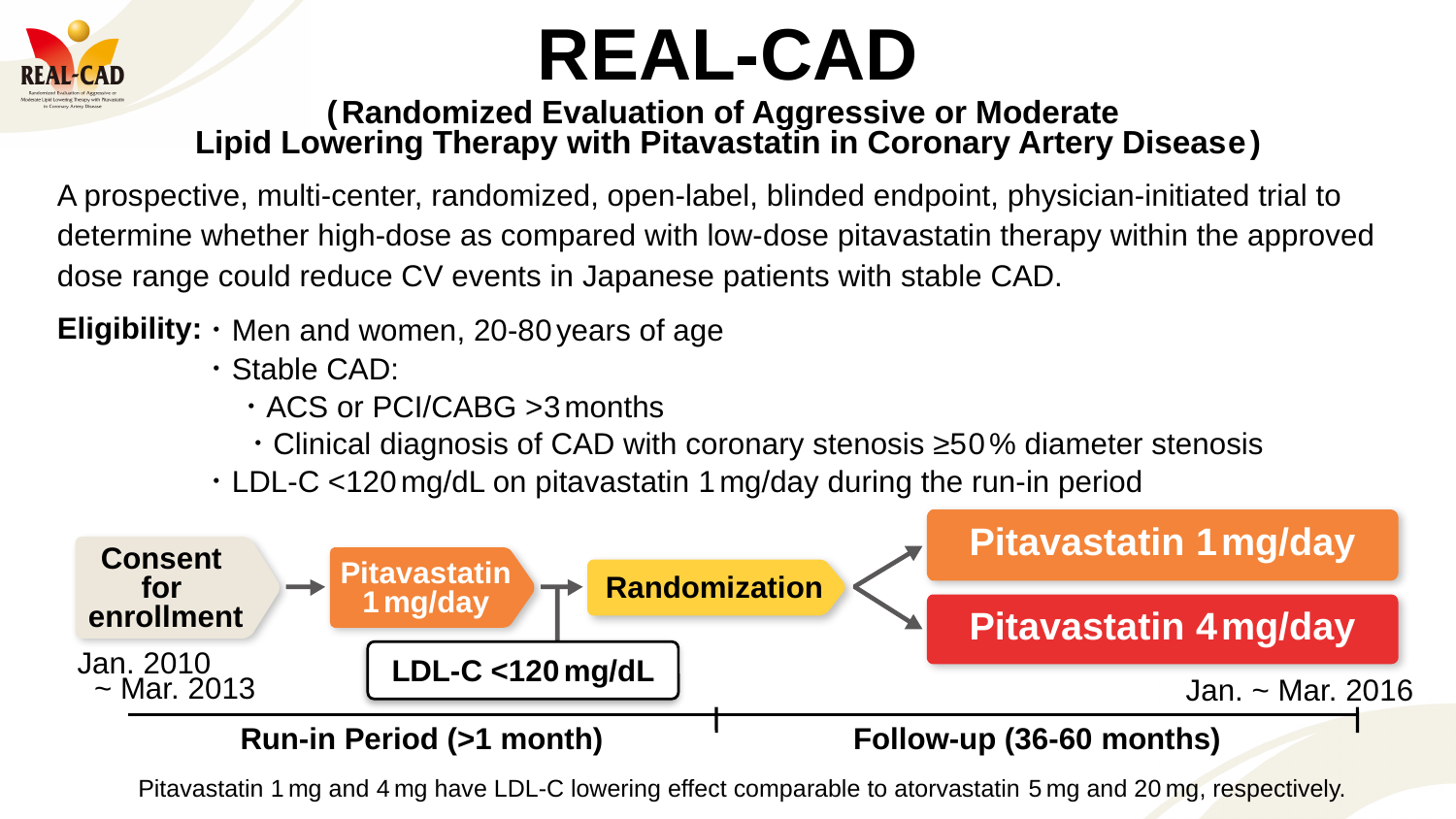

# REAL-CAD
(Randomized Evaluation of Aggressive or Moderate
Lipid Lowering Therapy with Pitavastatin in Coronary Artery Disease)
A prospective, multi-center, randomized, open-label, blinded endpoint, physician-initiated trial to determine whether high-dose as compared with low-dose pitavastatin therapy within the approved
dose range could reduce CV events in Japanese patients with stable CAD.
･Men and women, 20-80years of age
･Stable CAD:
    ･ACS or PCI/CABG >3months
    ･Clinical diagnosis of CAD with coronary stenosis ≥50% diameter stenosis
･LDL-C <120mg/dL on pitavastatin 1mg/day during the run-in period
Eligibility:

Pitavastatin 1mg/day

Consent
for
enrollment

Pitavastatin
1mg/day

Randomization

Pitavastatin 4mg/day

LDL-C <120mg/dL
Jan. 2010
  ~ Mar. 2013
Jan. ~ Mar. 2016

Run-in Period (>1 month)
Follow-up (36-60 months)
Pitavastatin 1mg and 4mg have LDL-C lowering effect comparable to atorvastatin 5mg and 20mg, respectively.